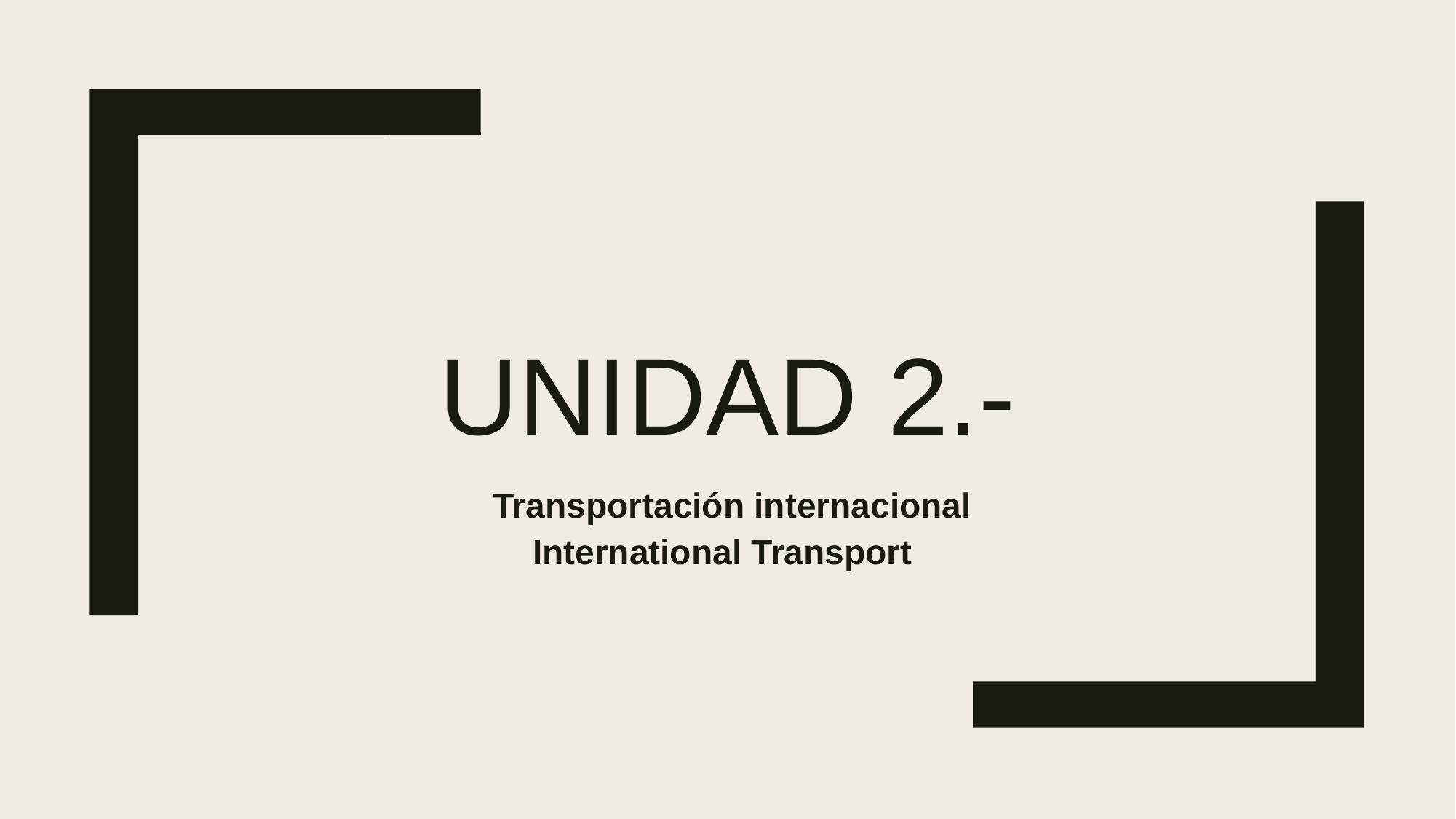

# Unidad 2.-
 Transportación internacional
International Transport